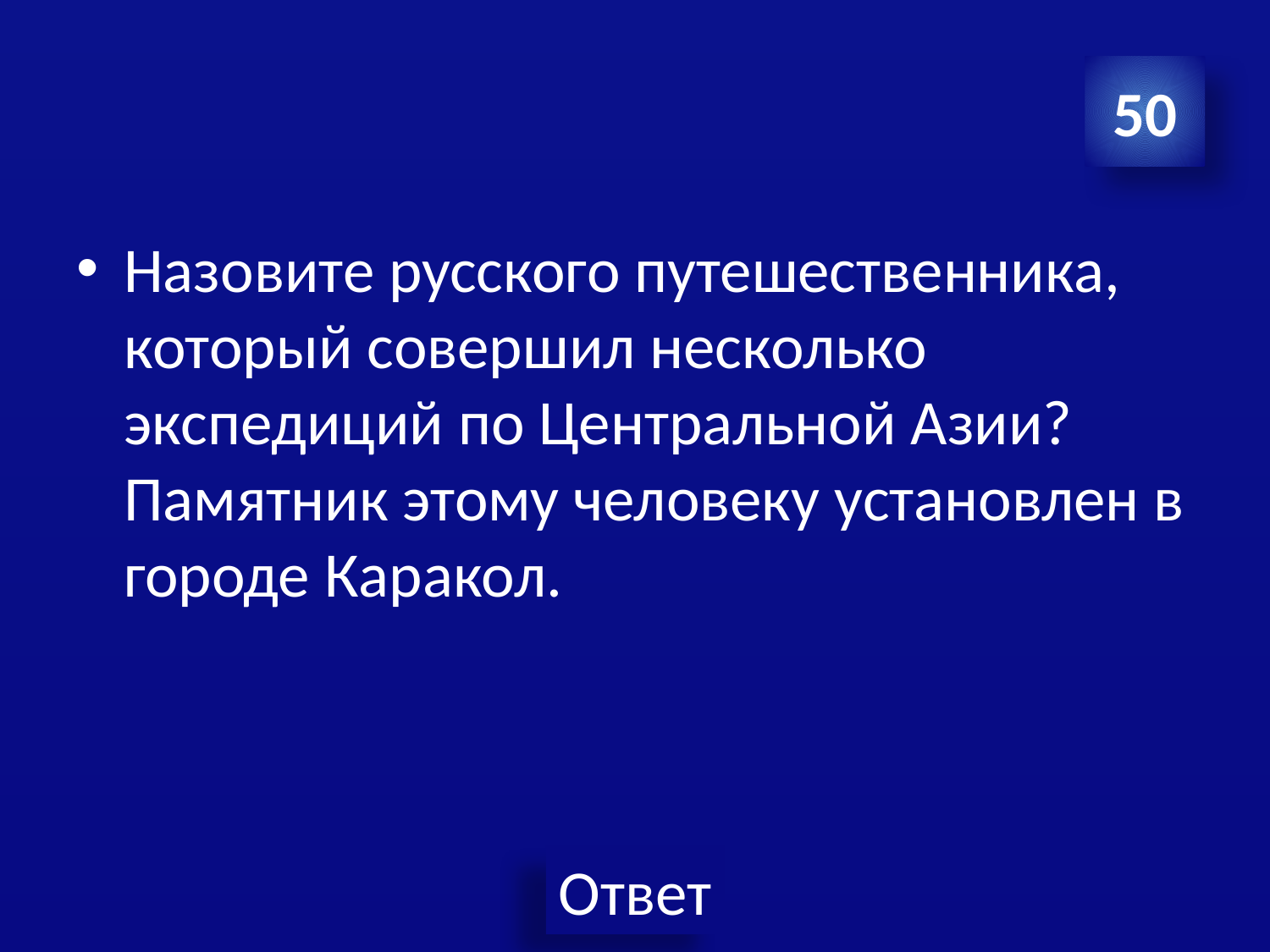

#
50
Назовите русского путешественника, который совершил несколько экспедиций по Центральной Азии? Памятник этому человеку установлен в городе Каракол.